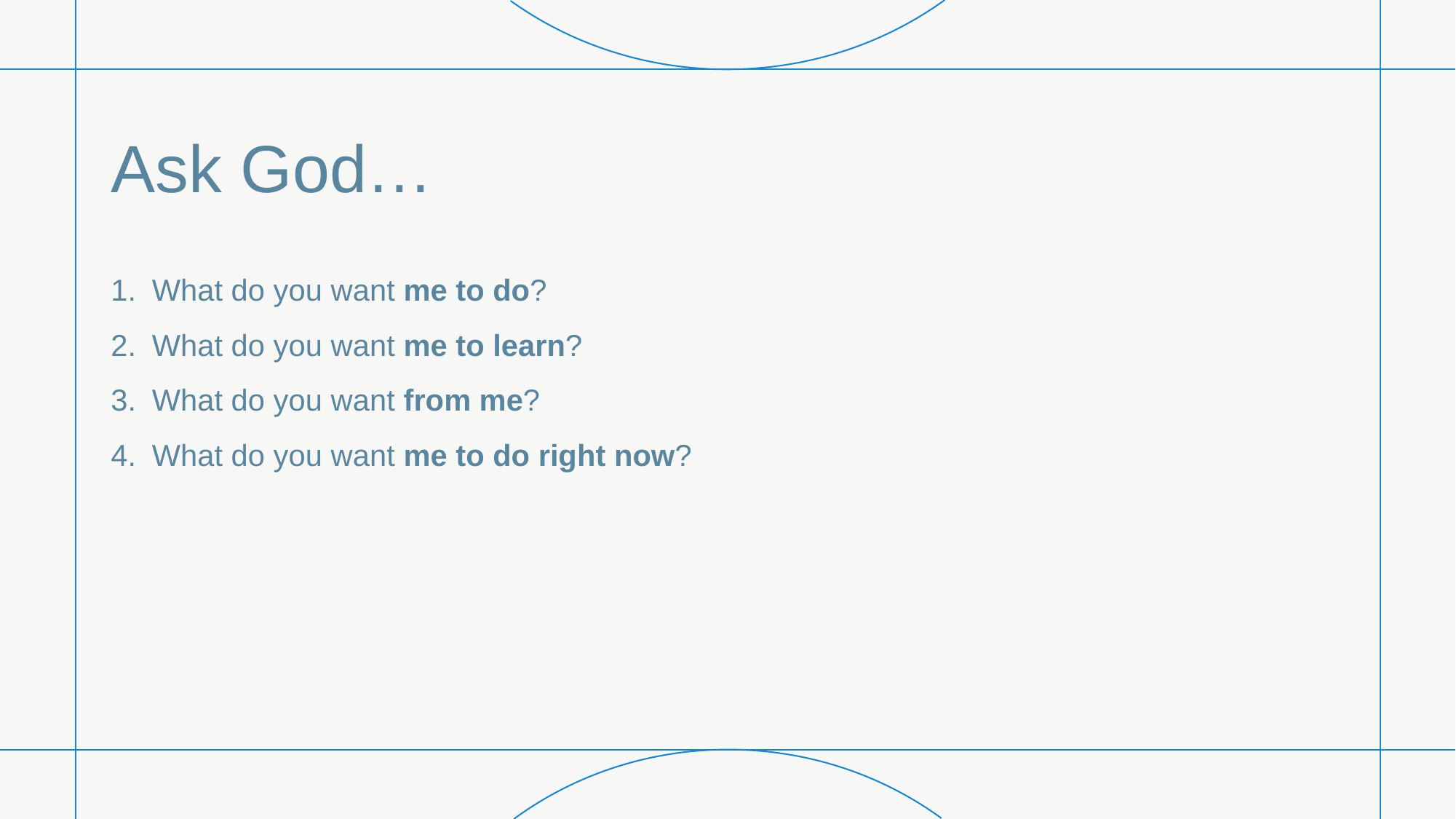

# Ask God…
What do you want me to do?
What do you want me to learn?
What do you want from me?
What do you want me to do right now?